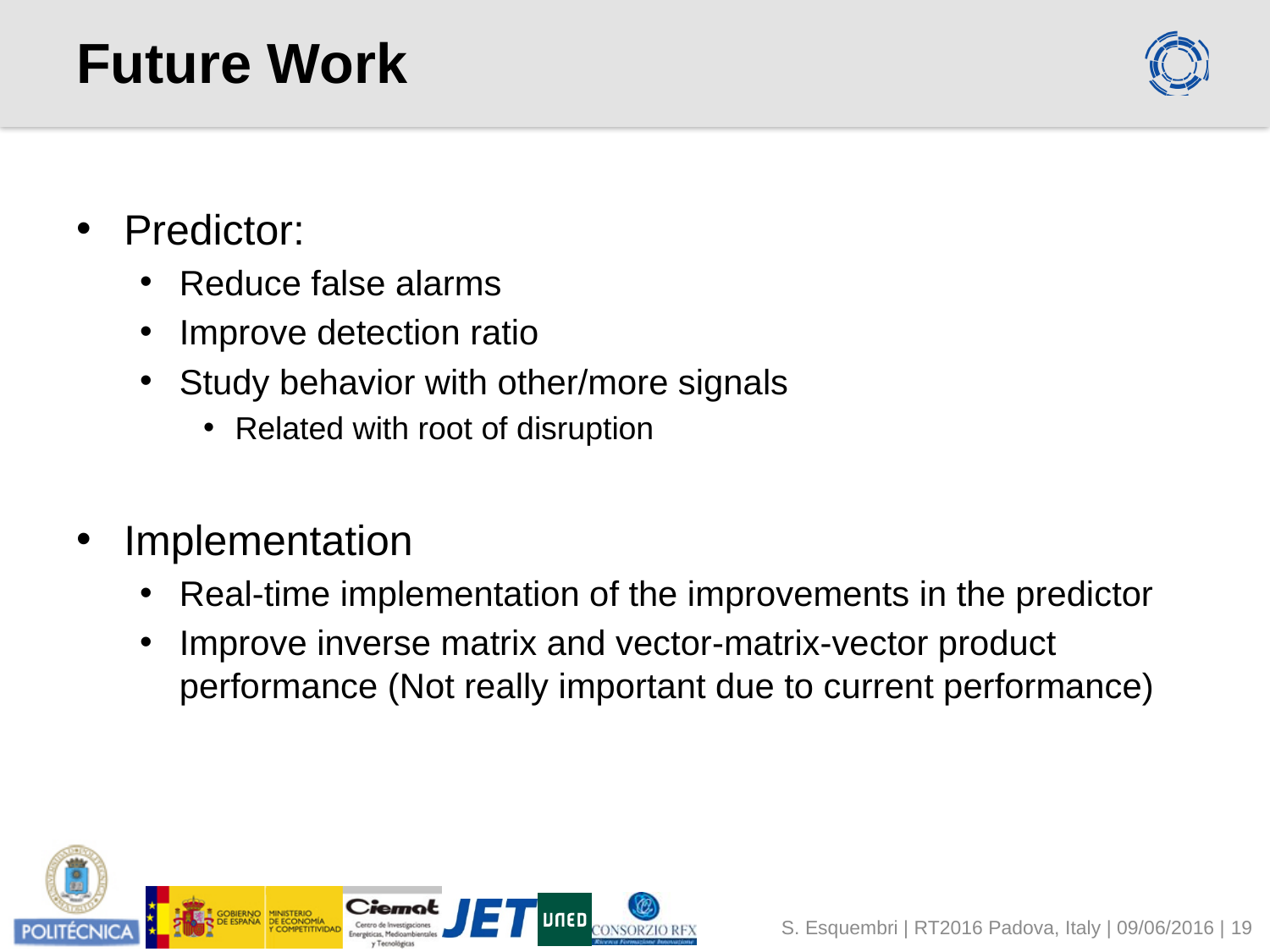

# Future Work
Predictor:
Reduce false alarms
Improve detection ratio
Study behavior with other/more signals
Related with root of disruption

Implementation
Real-time implementation of the improvements in the predictor
Improve inverse matrix and vector-matrix-vector product performance (Not really important due to current performance)

S. Esquembri | RT2016 Padova, Italy | 09/06/2016 | 19